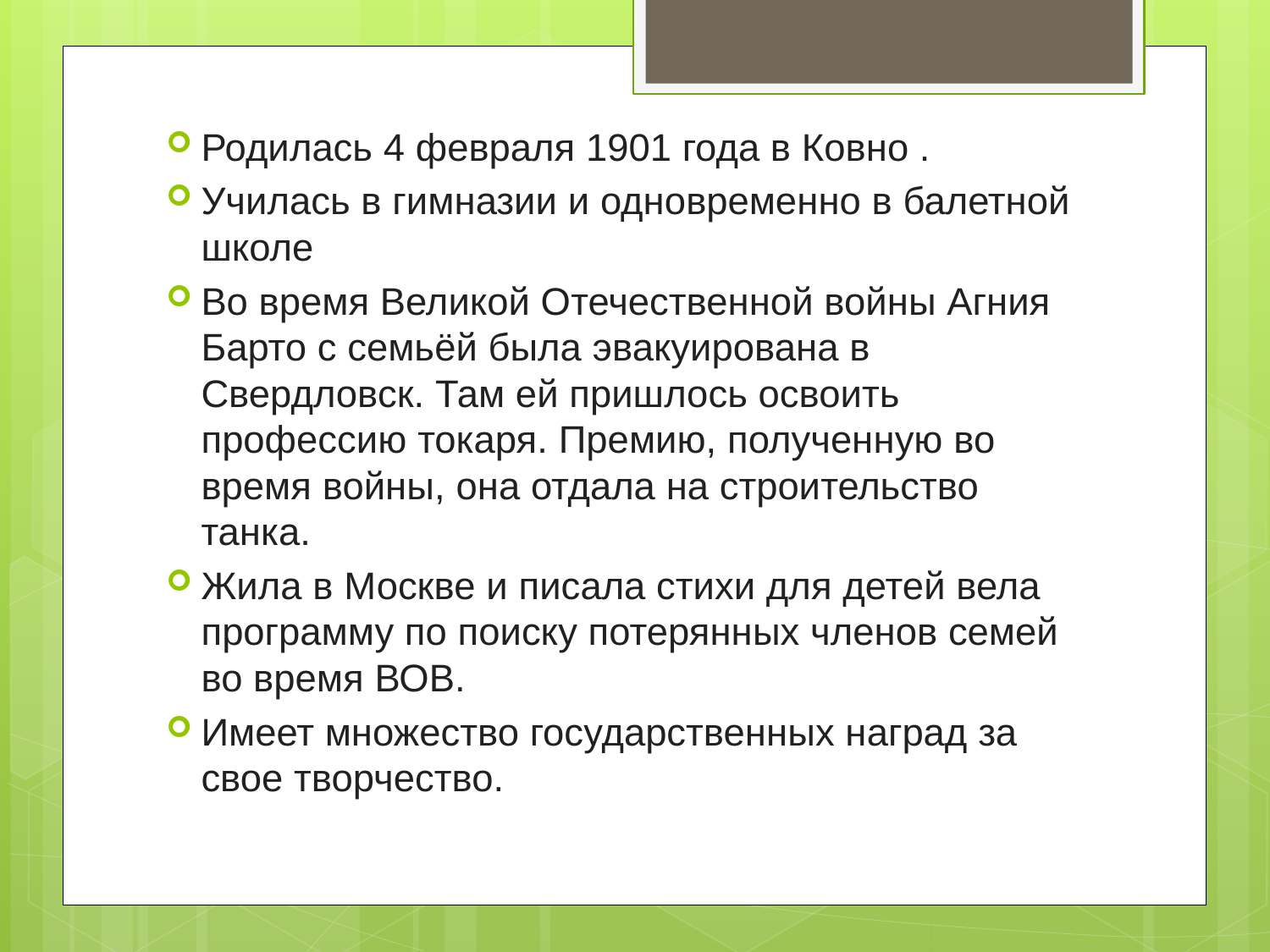

Родилась 4 февраля 1901 года в Ковно .
Училась в гимназии и одновременно в балетной школе
Во время Великой Отечественной войны Агния Барто с семьёй была эвакуирована в Свердловск. Там ей пришлось освоить профессию токаря. Премию, полученную во время войны, она отдала на строительство танка.
Жила в Москве и писала стихи для детей вела программу по поиску потерянных членов семей во время ВОВ.
Имеет множество государственных наград за свое творчество.